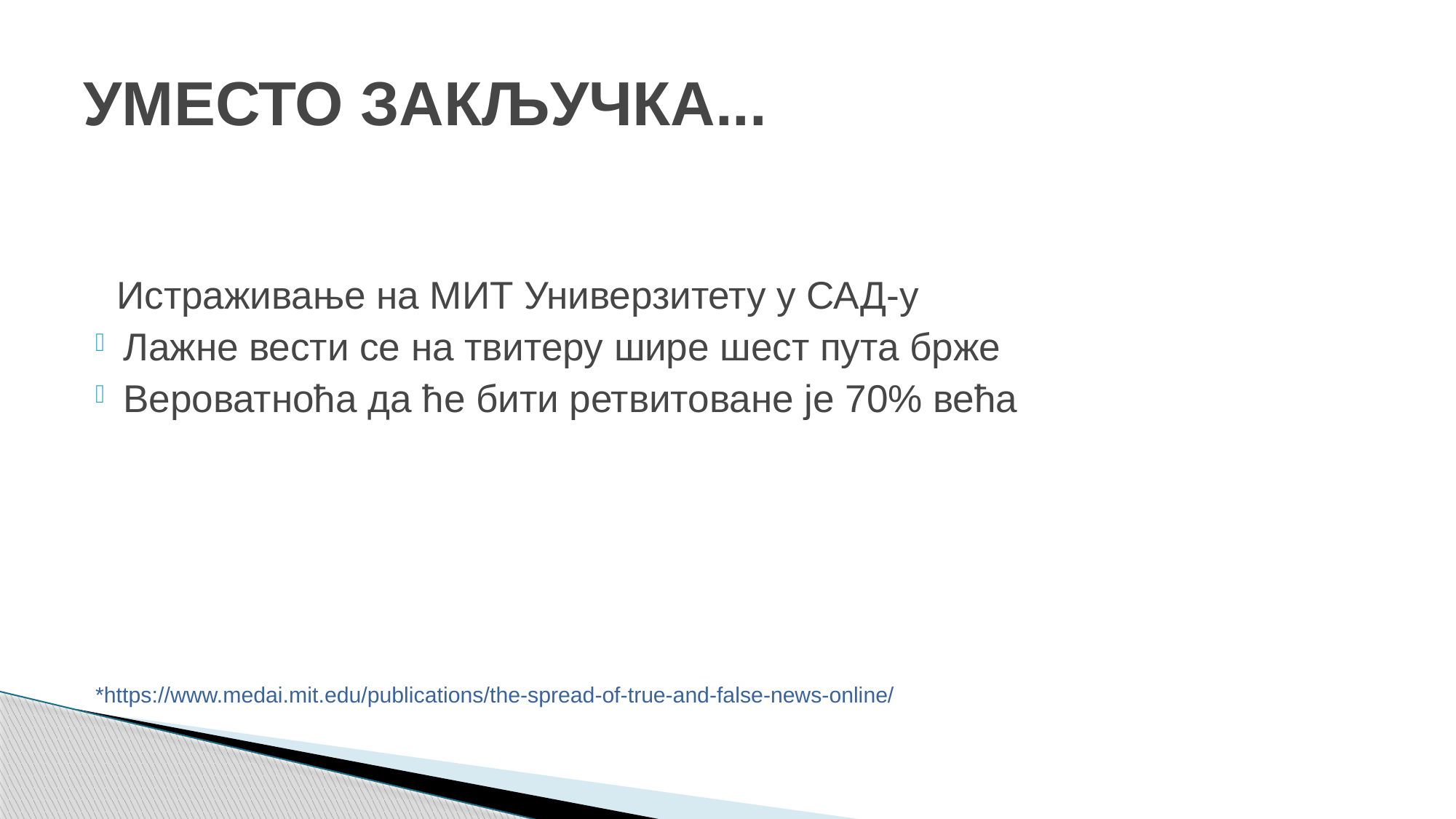

# УМЕСТО ЗАКЉУЧКА...

  Истраживање на МИТ Универзитету у САД-у
Лажне вести се на твитеру шире шест пута брже
Вероватноћа да ће бити ретвитоване је 70% већа

*https://www.medai.mit.edu/publications/the-spread-of-true-and-false-news-online/